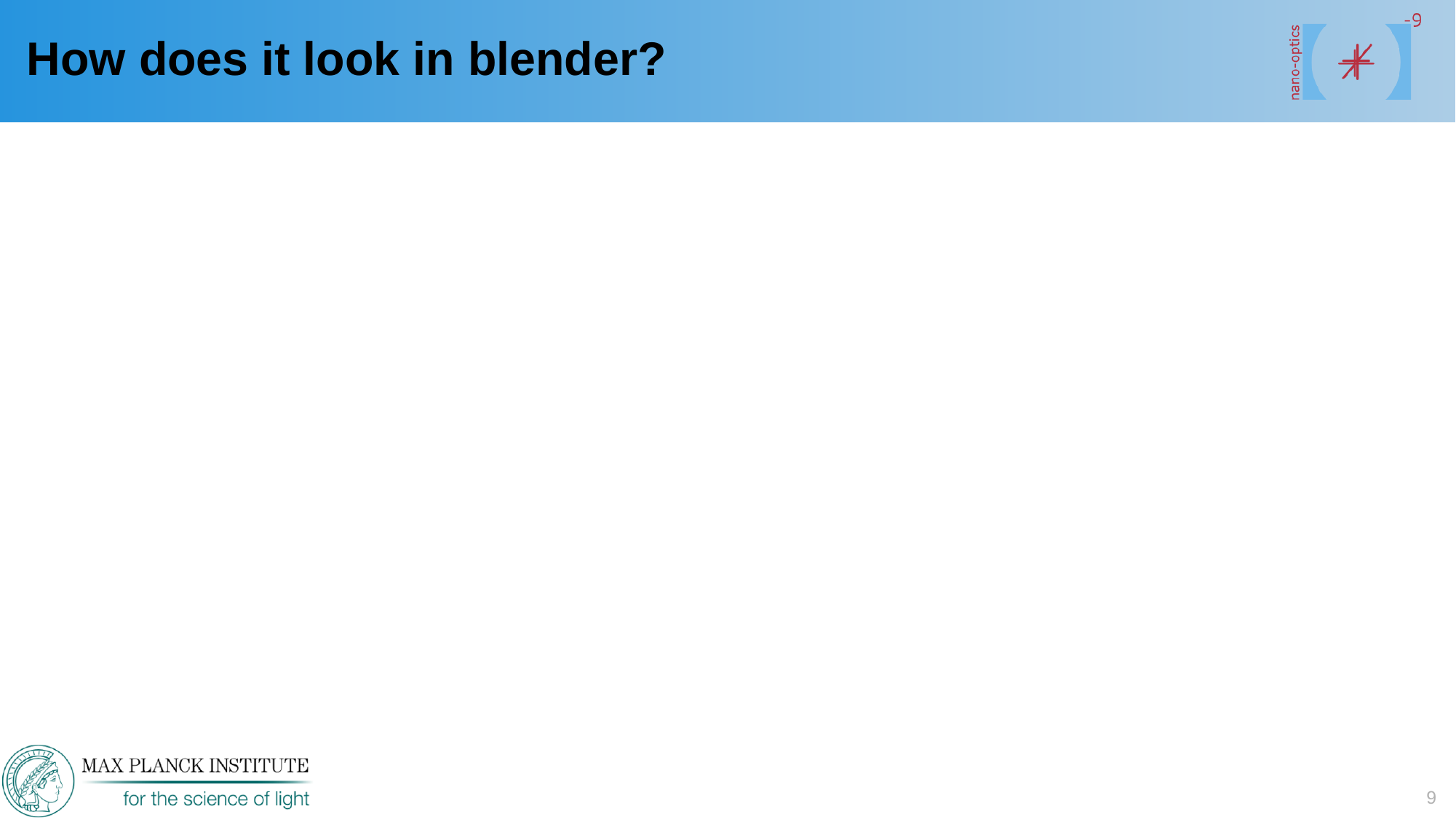

How does it look in blender?
9